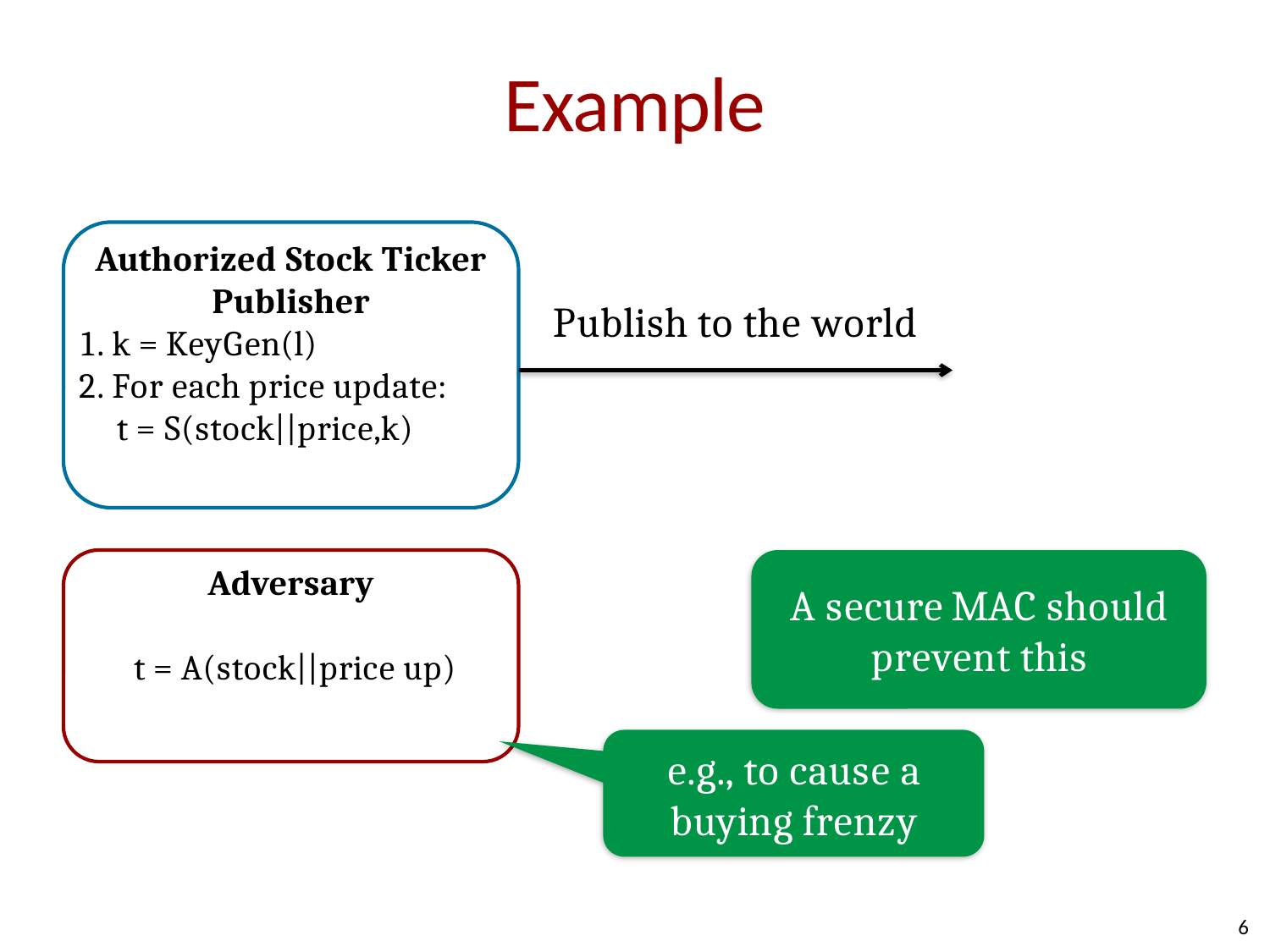

# Example
Authorized Stock Ticker
Publisher
1. k = KeyGen(l)
2. For each price update:
     t = S(stock||price,k)
Publish to the world
Adversary
 t = A(stock||price up)
A secure MAC should prevent this
e.g., to cause a buying frenzy
6